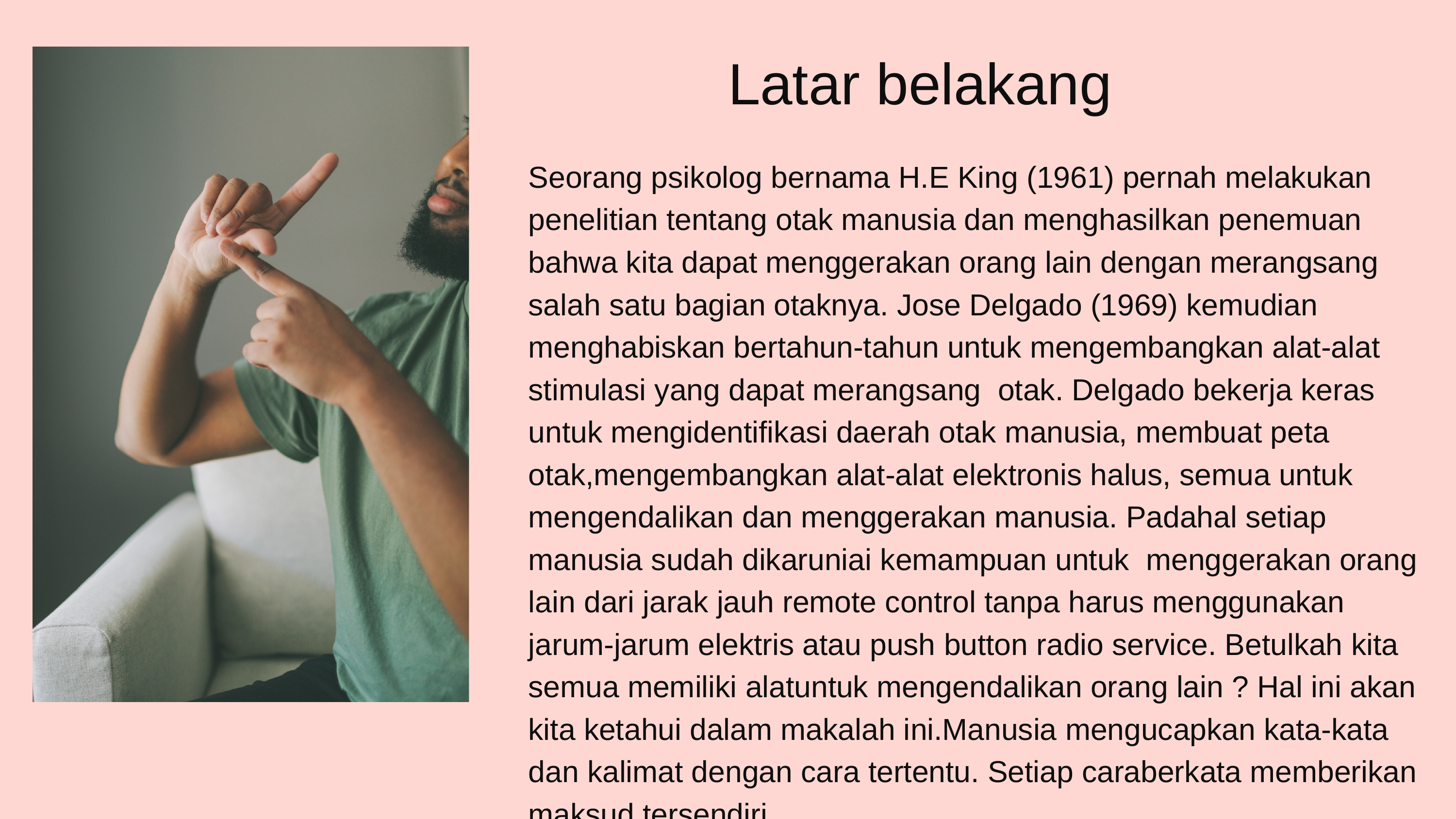

Latar belakang

Seorang psikolog bernama H.E King (1961) pernah melakukan penelitian tentang otak manusia dan menghasilkan penemuan bahwa kita dapat menggerakan orang lain dengan merangsang salah satu bagian otaknya. Jose Delgado (1969) kemudian menghabiskan bertahun-tahun untuk mengembangkan alat-alat stimulasi yang dapat merangsang  otak. Delgado bekerja keras untuk mengidentifikasi daerah otak manusia, membuat peta otak,mengembangkan alat-alat elektronis halus, semua untuk mengendalikan dan menggerakan manusia. Padahal setiap manusia sudah dikaruniai kemampuan untuk  menggerakan orang lain dari jarak jauh remote control tanpa harus menggunakan jarum-jarum elektris atau push button radio service. Betulkah kita semua memiliki alatuntuk mengendalikan orang lain ? Hal ini akan kita ketahui dalam makalah ini.Manusia mengucapkan kata-kata dan kalimat dengan cara tertentu. Setiap caraberkata memberikan maksud tersendiri.